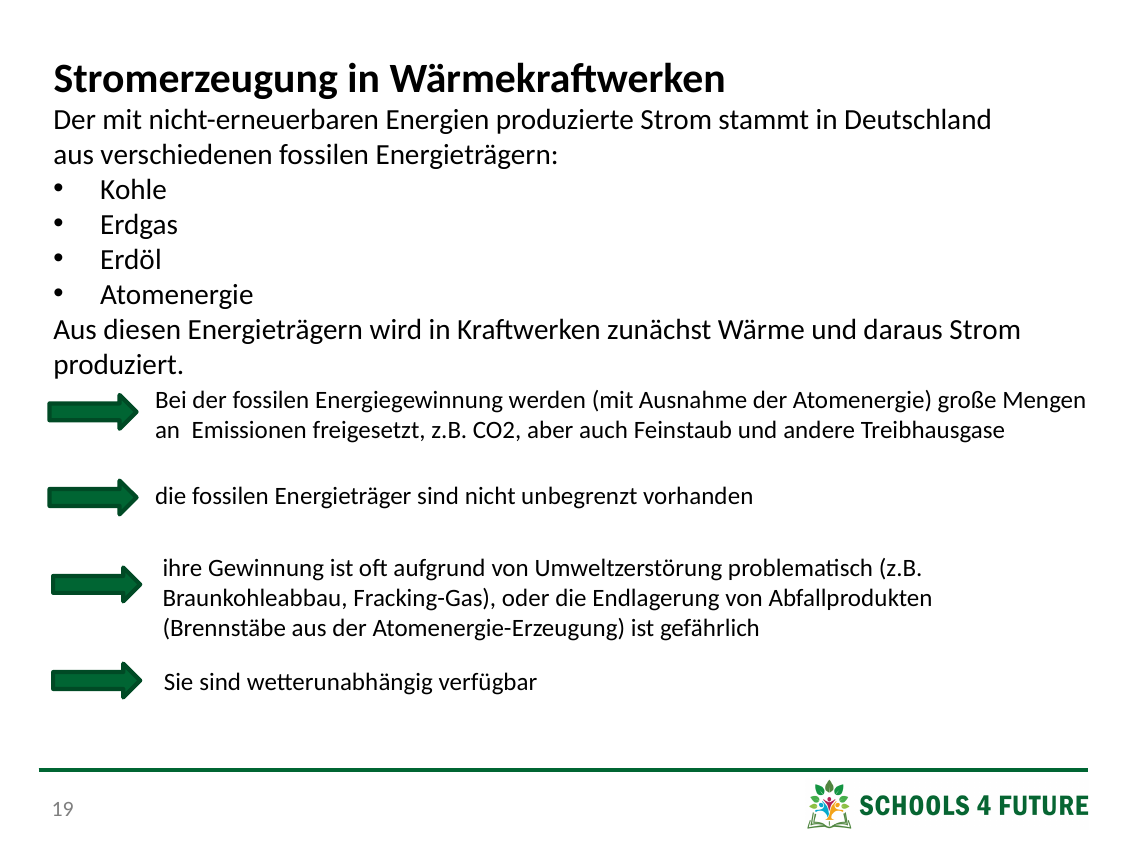

# Stromerzeugung in Wärmekraftwerken
Der mit nicht-erneuerbaren Energien produzierte Strom stammt in Deutschland aus verschiedenen fossilen Energieträgern:
Kohle
Erdgas
Erdöl
Atomenergie
Aus diesen Energieträgern wird in Kraftwerken zunächst Wärme und daraus Strom produziert.
Bei der fossilen Energiegewinnung werden (mit Ausnahme der Atomenergie) große Mengen an  Emissionen freigesetzt, z.B. CO2, aber auch Feinstaub und andere Treibhausgase

die fossilen Energieträger sind nicht unbegrenzt vorhanden

ihre Gewinnung ist oft aufgrund von Umweltzerstörung problematisch (z.B. Braunkohleabbau, Fracking-Gas), oder die Endlagerung von Abfallprodukten (Brennstäbe aus der Atomenergie-Erzeugung) ist gefährlich

Sie sind wetterunabhängig verfügbar